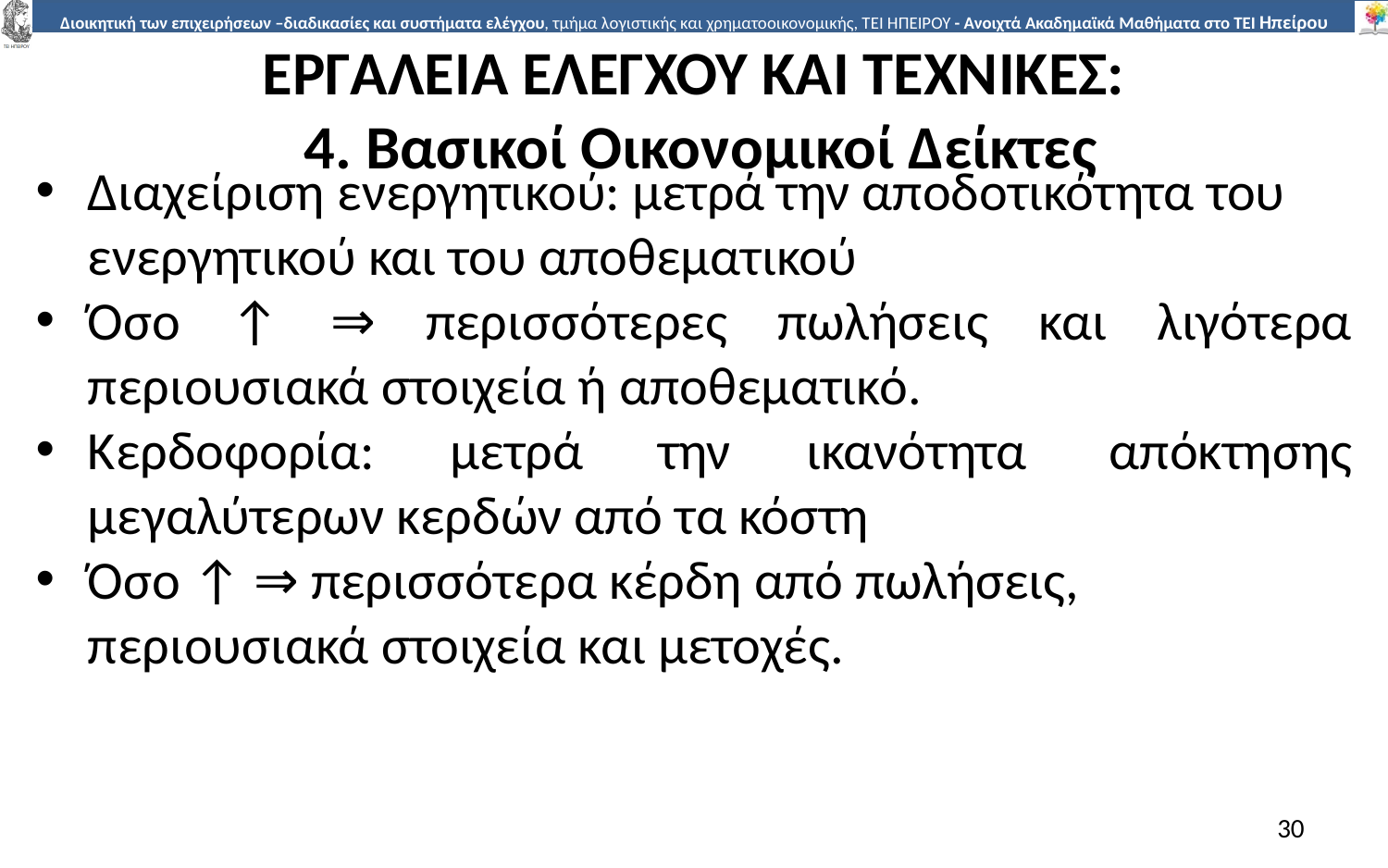

# ΕΡΓΑΛΕΙΑ ΕΛΕΓΧΟΥ ΚΑΙ ΤΕΧΝΙΚΕΣ: 4. Βασικοί Οικονοµικοί Δείκτες
Διαχείριση ενεργητικού: µετρά την αποδοτικότητα του ενεργητικού και του αποθεµατικού
Όσο ↑ ⇒ περισσότερες πωλήσεις και λιγότερα περιουσιακά στοιχεία ή αποθεµατικό.
Κερδοφορία: µετρά την ικανότητα	απόκτησης µεγαλύτερων κερδών από τα κόστη
Όσο ↑ ⇒ περισσότερα κέρδη από πωλήσεις, περιουσιακά στοιχεία και µετοχές.

30